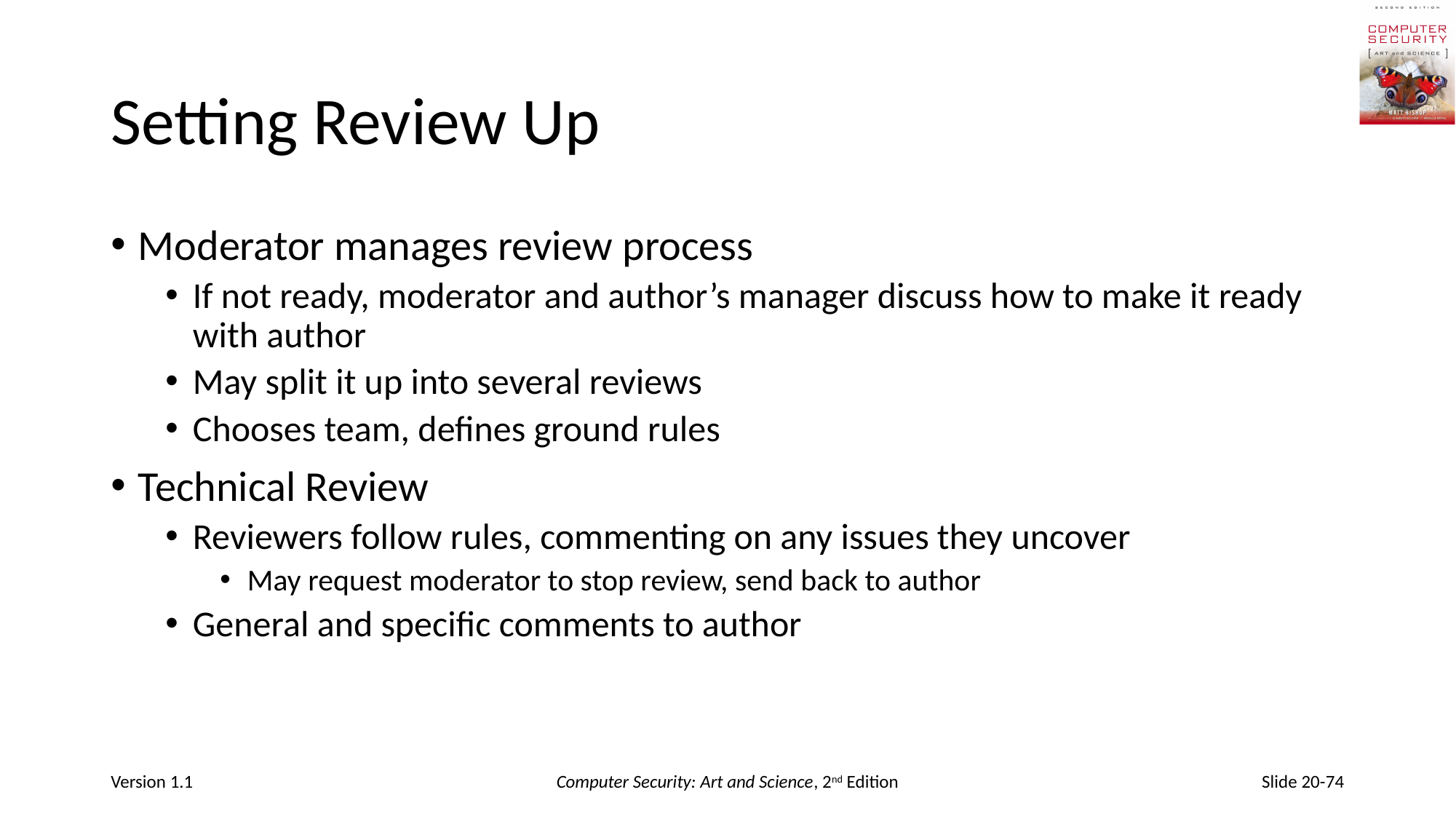

# Setting Review Up
Moderator manages review process
If not ready, moderator and author’s manager discuss how to make it ready with author
May split it up into several reviews
Chooses team, defines ground rules
Technical Review
Reviewers follow rules, commenting on any issues they uncover
May request moderator to stop review, send back to author
General and specific comments to author
Version 1.1
Computer Security: Art and Science, 2nd Edition
Slide 20-74